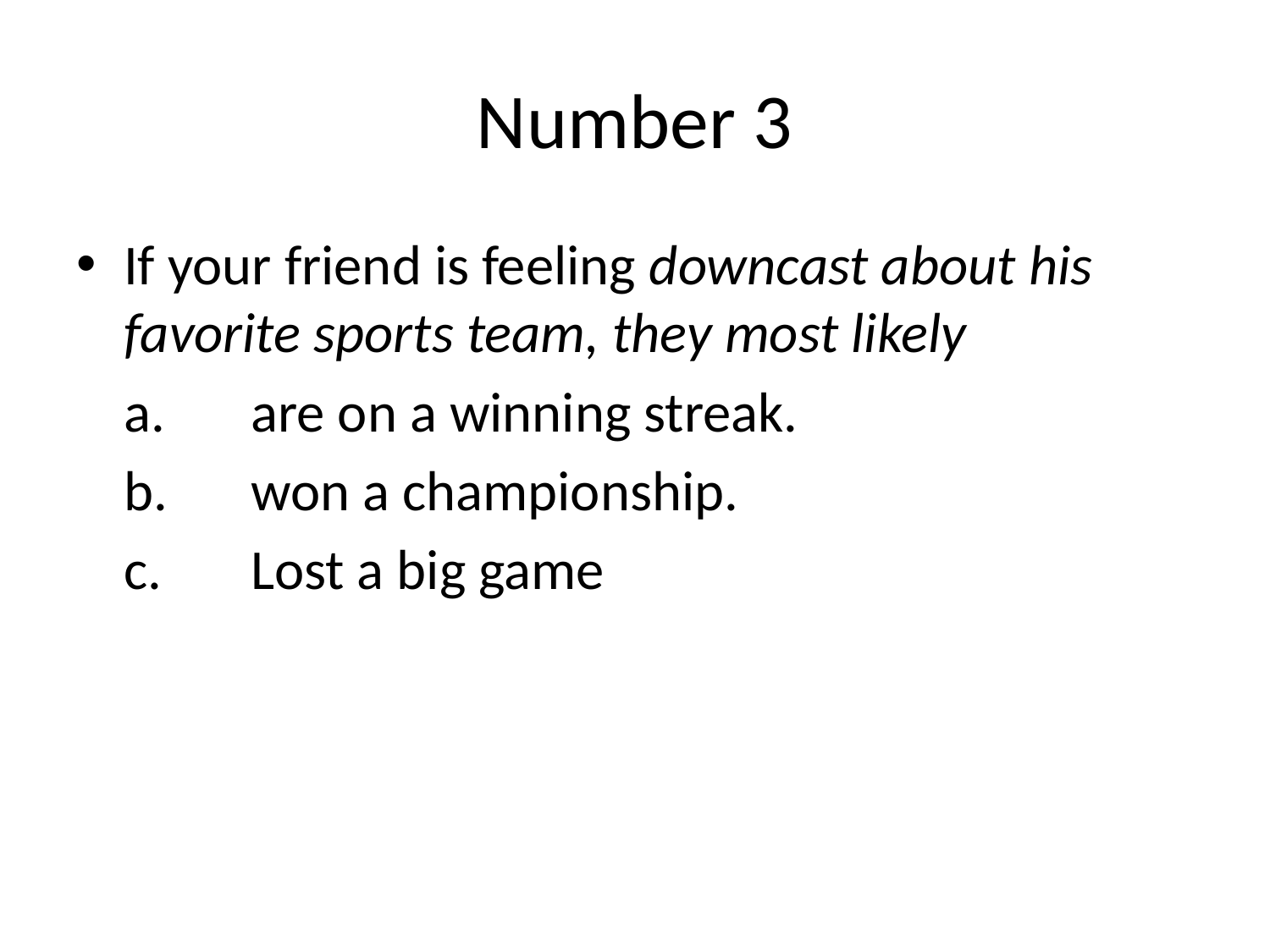

# Number 3
If your friend is feeling downcast about his favorite sports team, they most likely
	a.	are on a winning streak.
	b.	won a championship.
	c.  	Lost a big game